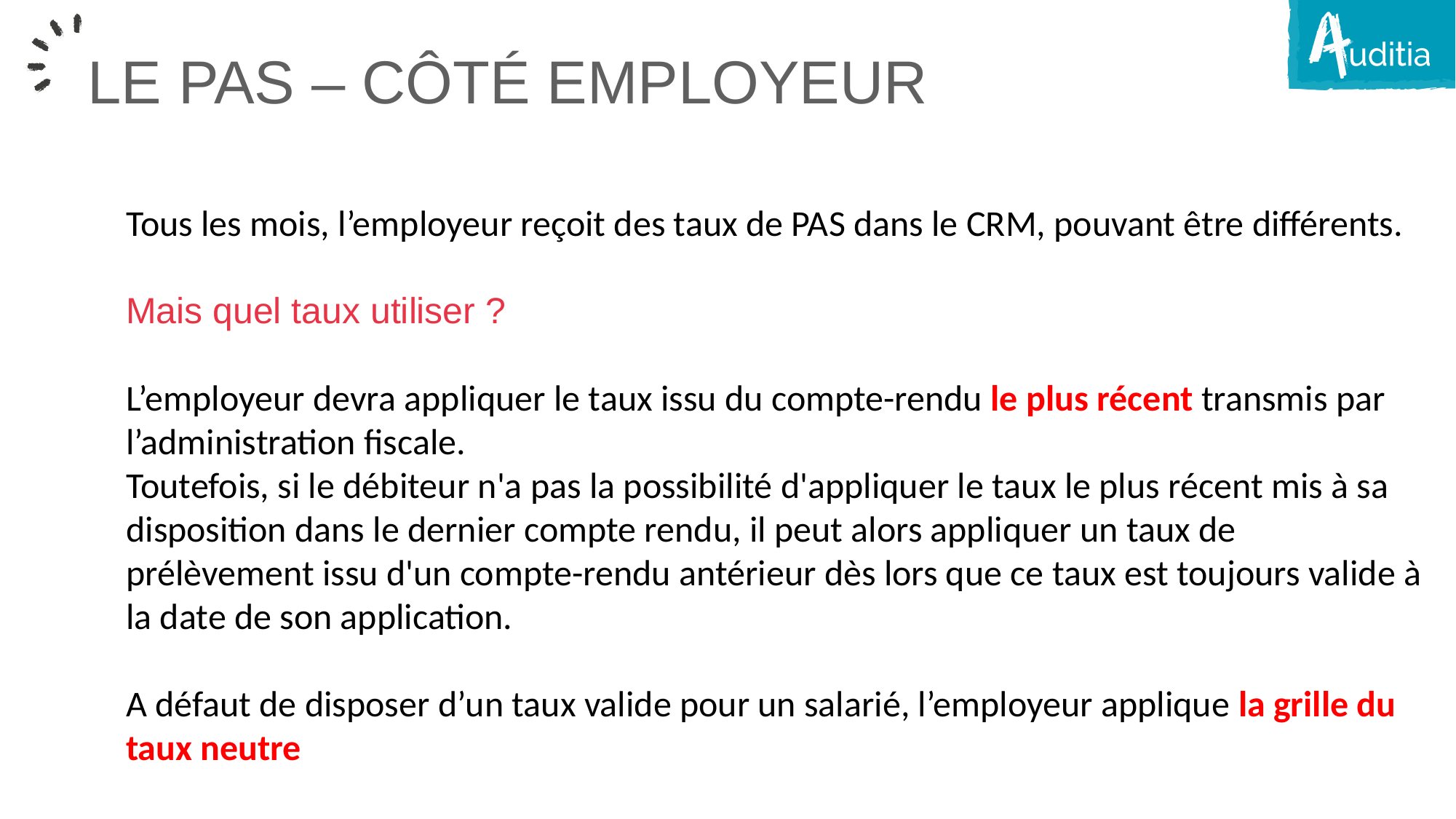

Le PAS – côté employeur
Tous les mois, l’employeur reçoit des taux de PAS dans le CRM, pouvant être différents.

Mais quel taux utiliser ?

L’employeur devra appliquer le taux issu du compte-rendu le plus récent transmis par l’administration fiscale.
Toutefois, si le débiteur n'a pas la possibilité d'appliquer le taux le plus récent mis à sa disposition dans le dernier compte rendu, il peut alors appliquer un taux de prélèvement issu d'un compte-rendu antérieur dès lors que ce taux est toujours valide à la date de son application.

A défaut de disposer d’un taux valide pour un salarié, l’employeur applique la grille du taux neutre